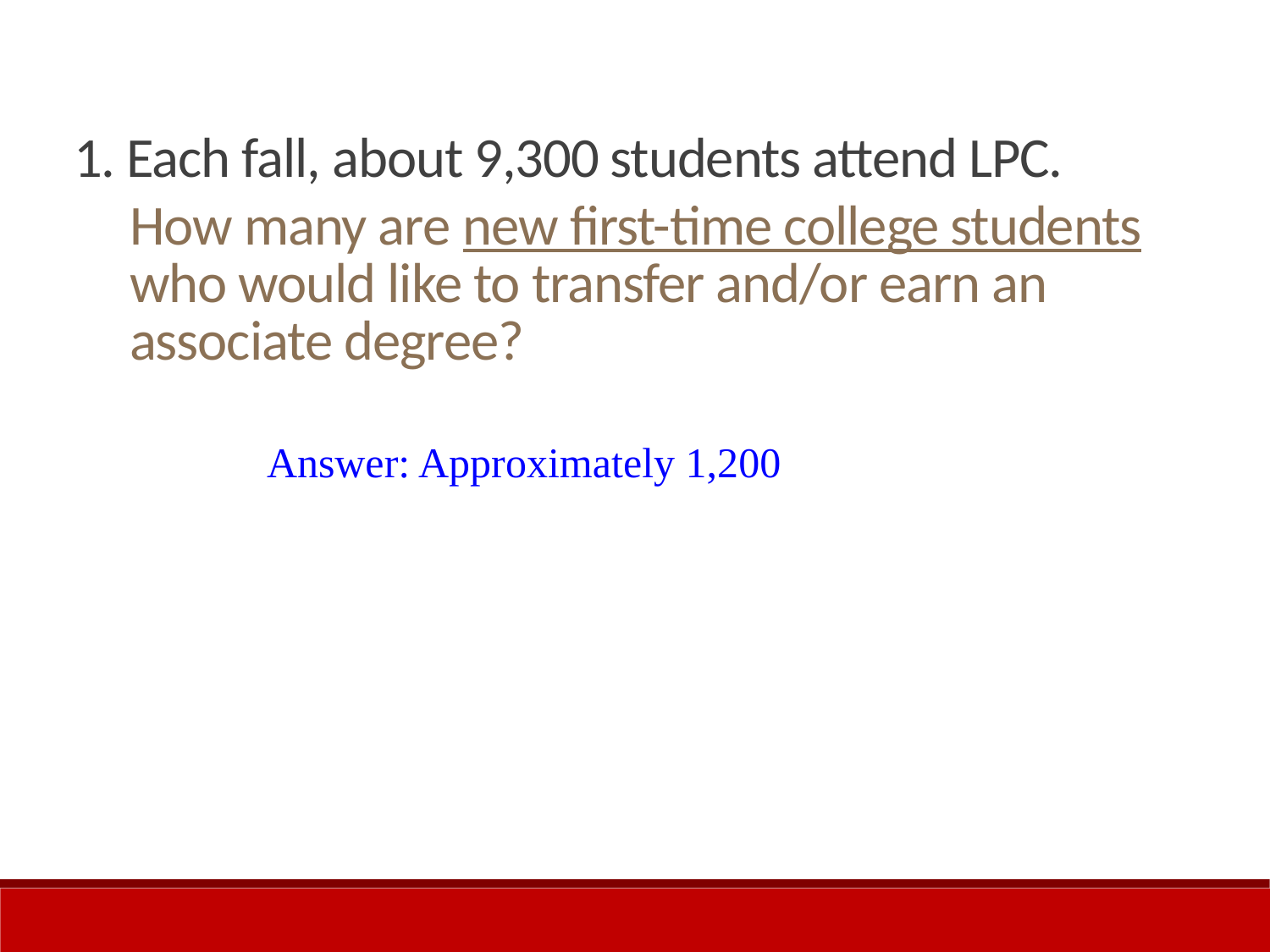

1. Each fall, about 9,300 students attend LPC.
How many are new first-time college students who would like to transfer and/or earn an associate degree?
Answer: Approximately 1,200